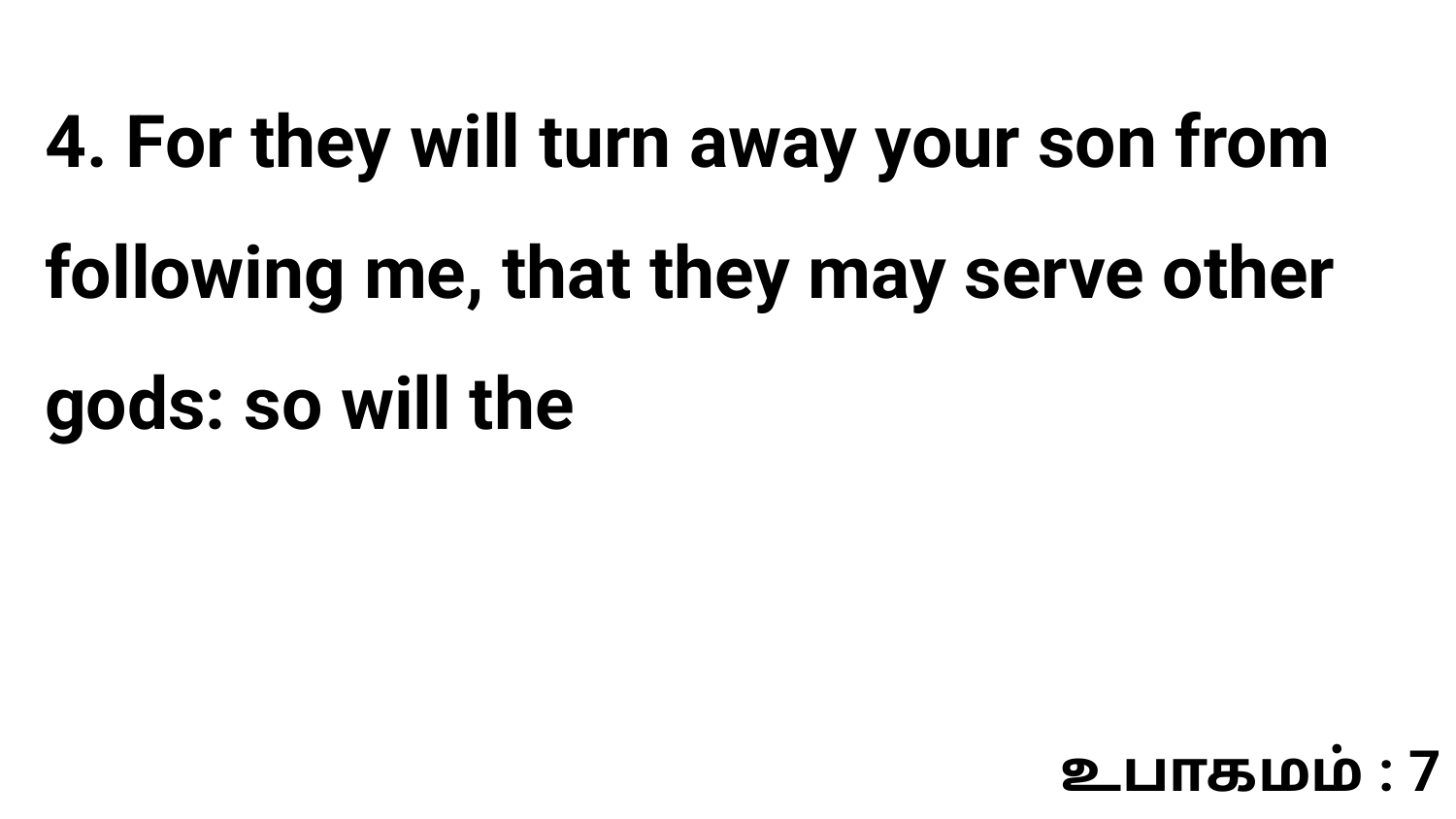

4. For they will turn away your son from following me, that they may serve other gods: so will the
உபாகமம் : 7